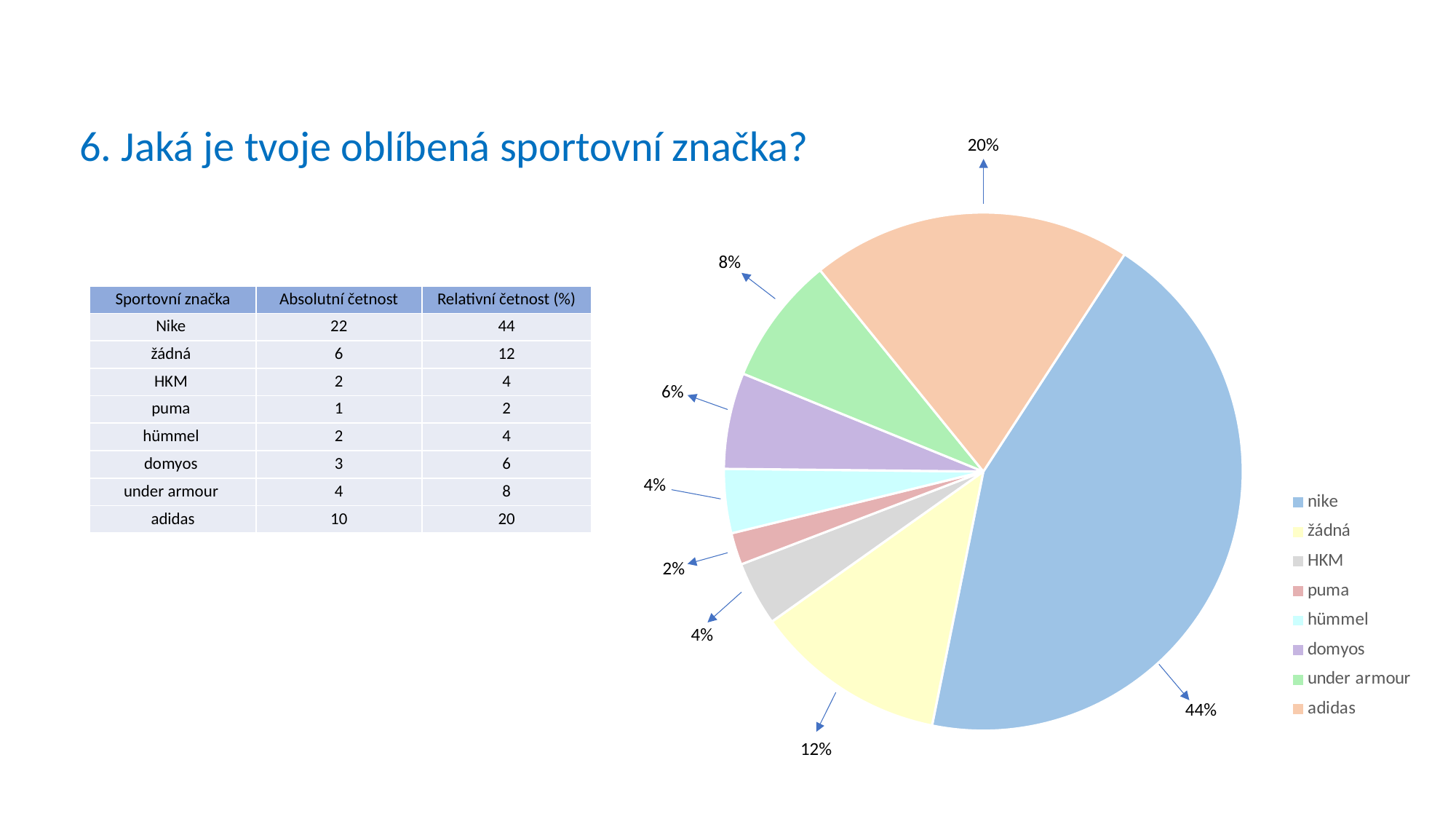

# 6. Jaká je tvoje oblíbená sportovní značka?
20%

### Chart

| Category | Absolutní četnost |
|---|---|
| nike  | 22.0 |
| žádná  | 6.0 |
| HKM  | 2.0 |
| puma  | 1.0 |
| hümmel  | 2.0 |
| domyos  | 3.0 |
| under armour  | 4.0 |
| adidas | 10.0 |
8%
| Sportovní značka | Absolutní četnost | Relativní četnost (%) |
| --- | --- | --- |
| Nike | 22 | 44 |
| žádná | 6 | 12 |
| HKM | 2 | 4 |
| puma | 1 | 2 |
| hümmel | 2 | 4 |
| domyos | 3 | 6 |
| under armour | 4 | 8 |
| adidas | 10 | 20 |
6%
4%
2%
4%
44%
12%